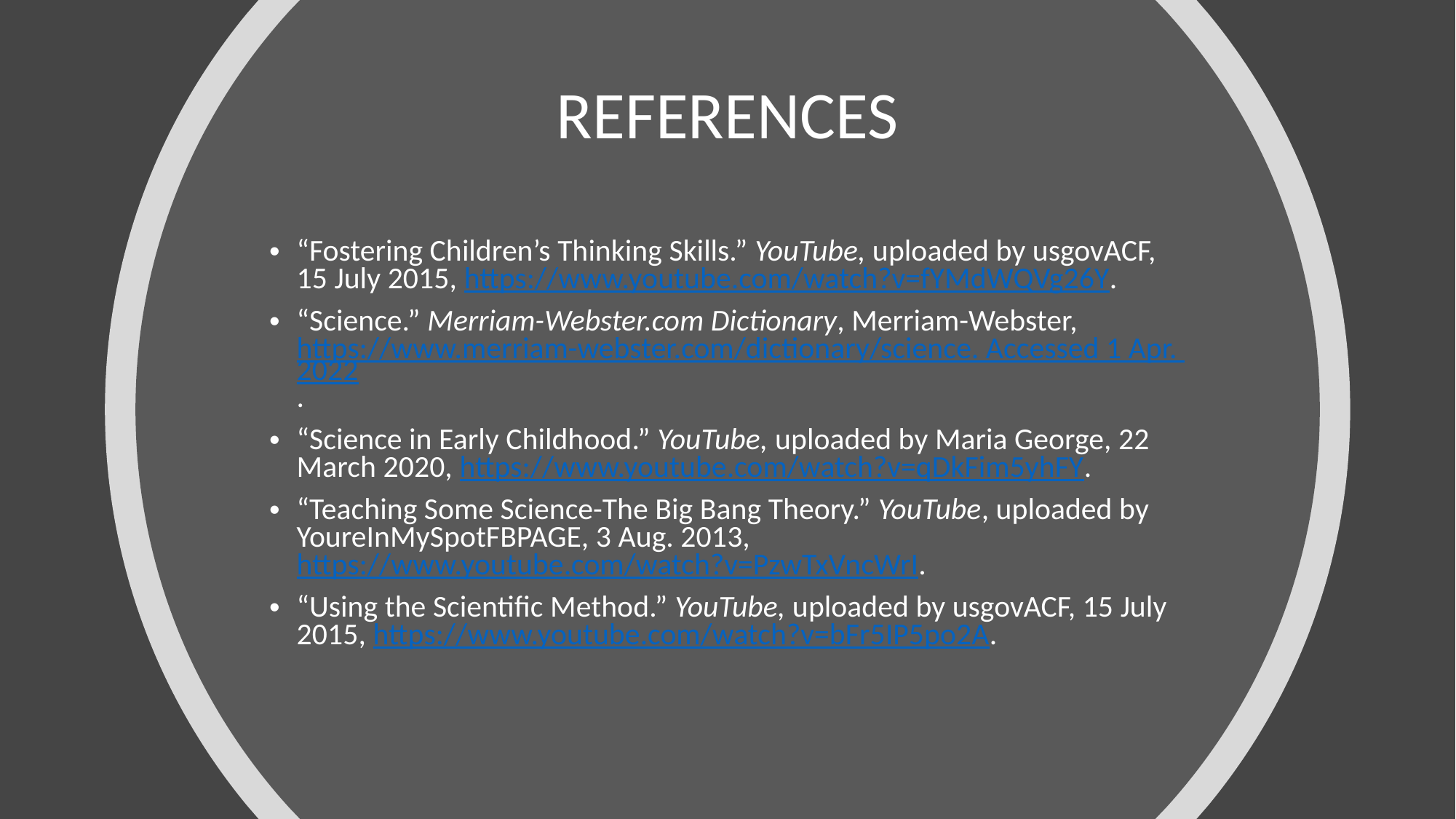

# REFERENCES
“Fostering Children’s Thinking Skills.” YouTube, uploaded by usgovACF, 15 July 2015, https://www.youtube.com/watch?v=fYMdWQVg26Y.
“Science.” Merriam-Webster.com Dictionary, Merriam-Webster, https://www.merriam-webster.com/dictionary/science. Accessed 1 Apr. 2022.
“Science in Early Childhood.” YouTube, uploaded by Maria George, 22 March 2020, https://www.youtube.com/watch?v=qDkFim5yhFY.
“Teaching Some Science-The Big Bang Theory.” YouTube, uploaded by YoureInMySpotFBPAGE, 3 Aug. 2013, https://www.youtube.com/watch?v=PzwTxVncWrI.
“Using the Scientific Method.” YouTube, uploaded by usgovACF, 15 July 2015, https://www.youtube.com/watch?v=bFr5IP5po2A.